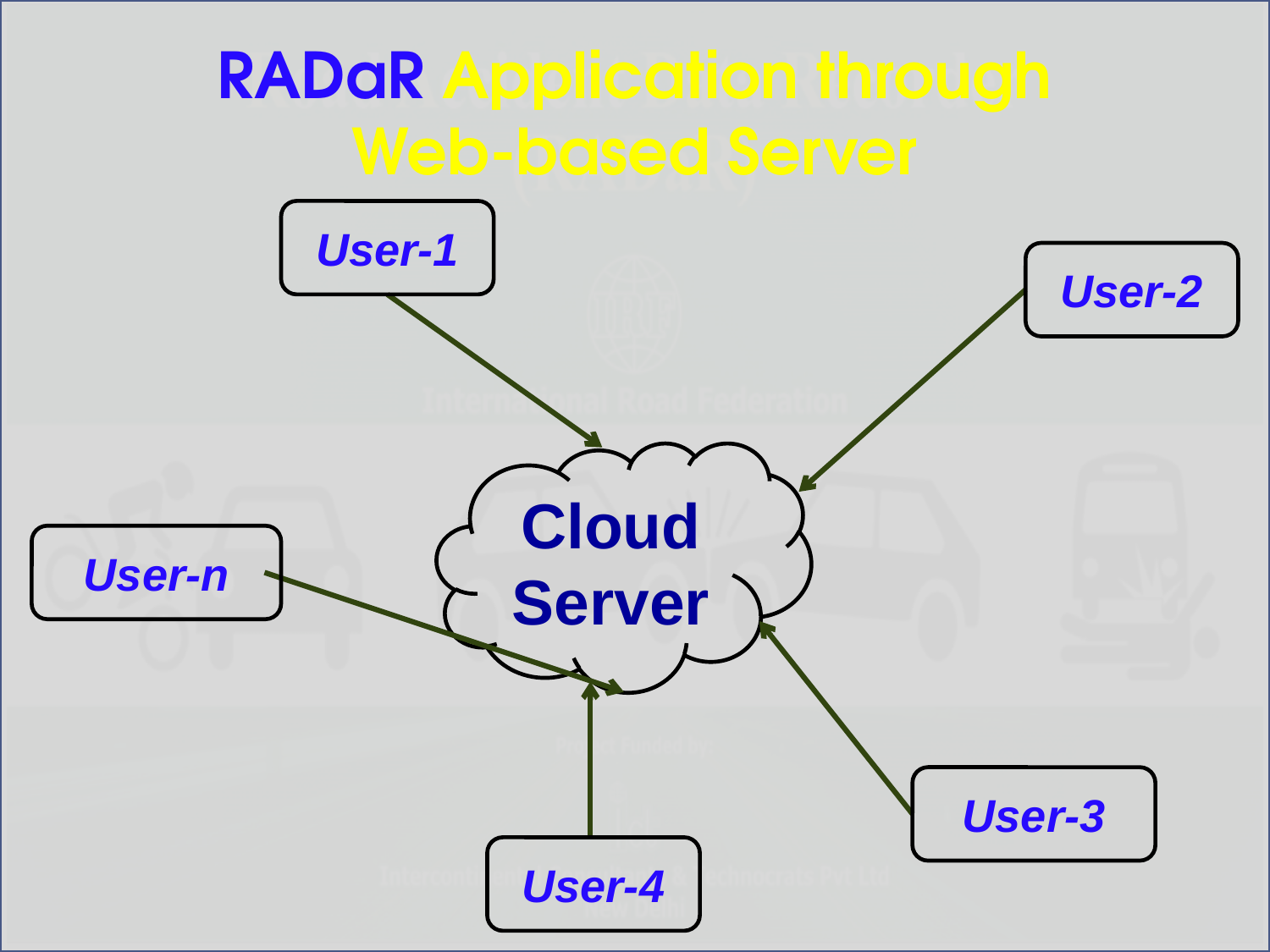

# RADaR Application through Web-based Server
User-1
User-2
CloudServer
User-n
User-3
User-4